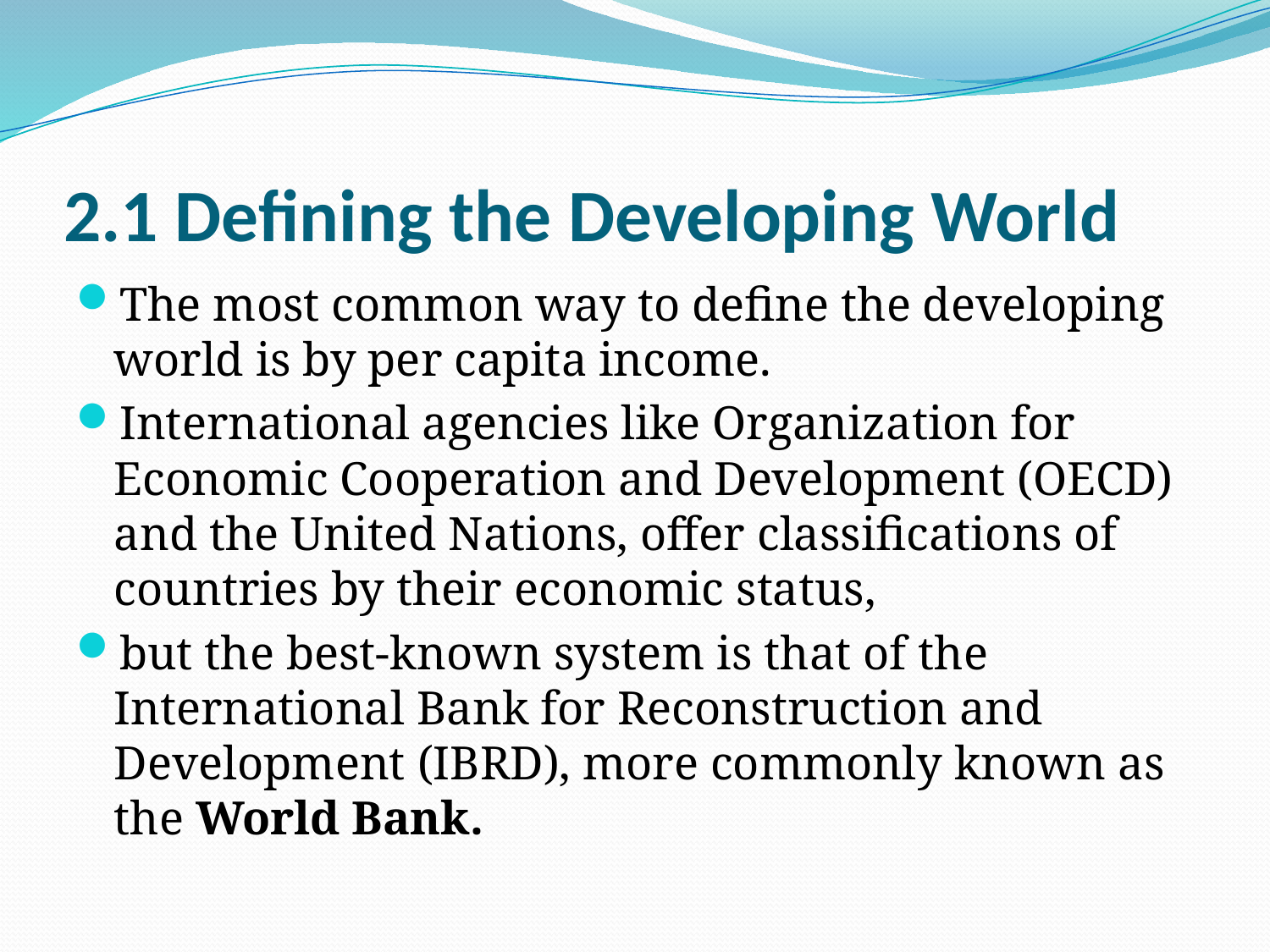

# 2.1 Defining the Developing World
The most common way to define the developing world is by per capita income.
International agencies like Organization for Economic Cooperation and Development (OECD) and the United Nations, offer classifications of countries by their economic status,
but the best-known system is that of the International Bank for Reconstruction and Development (IBRD), more commonly known as the World Bank.